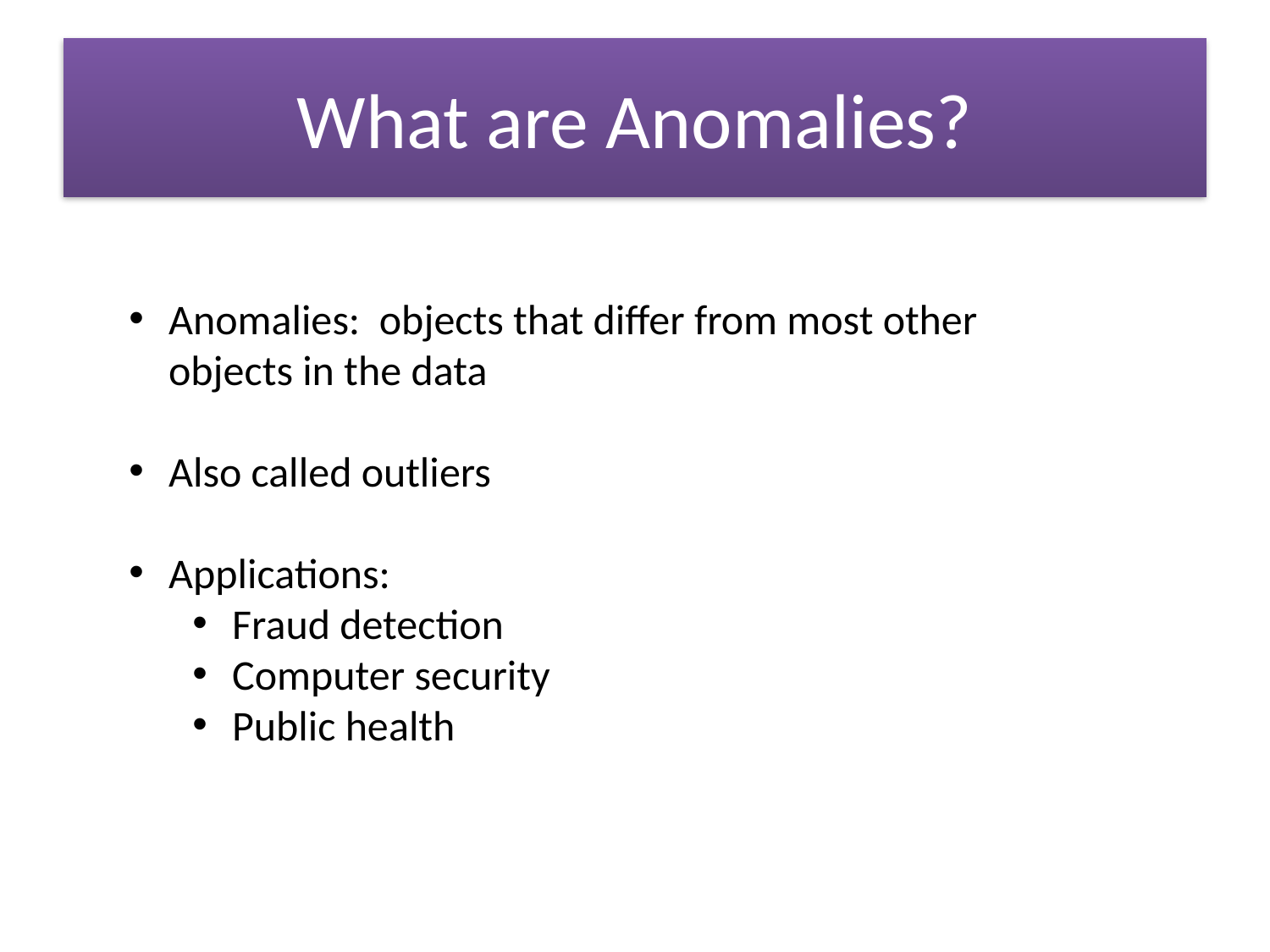

# What are Anomalies?
Anomalies:  objects that differ from most other objects in the data

Also called outliers

Applications:
Fraud detection
Computer security
Public health